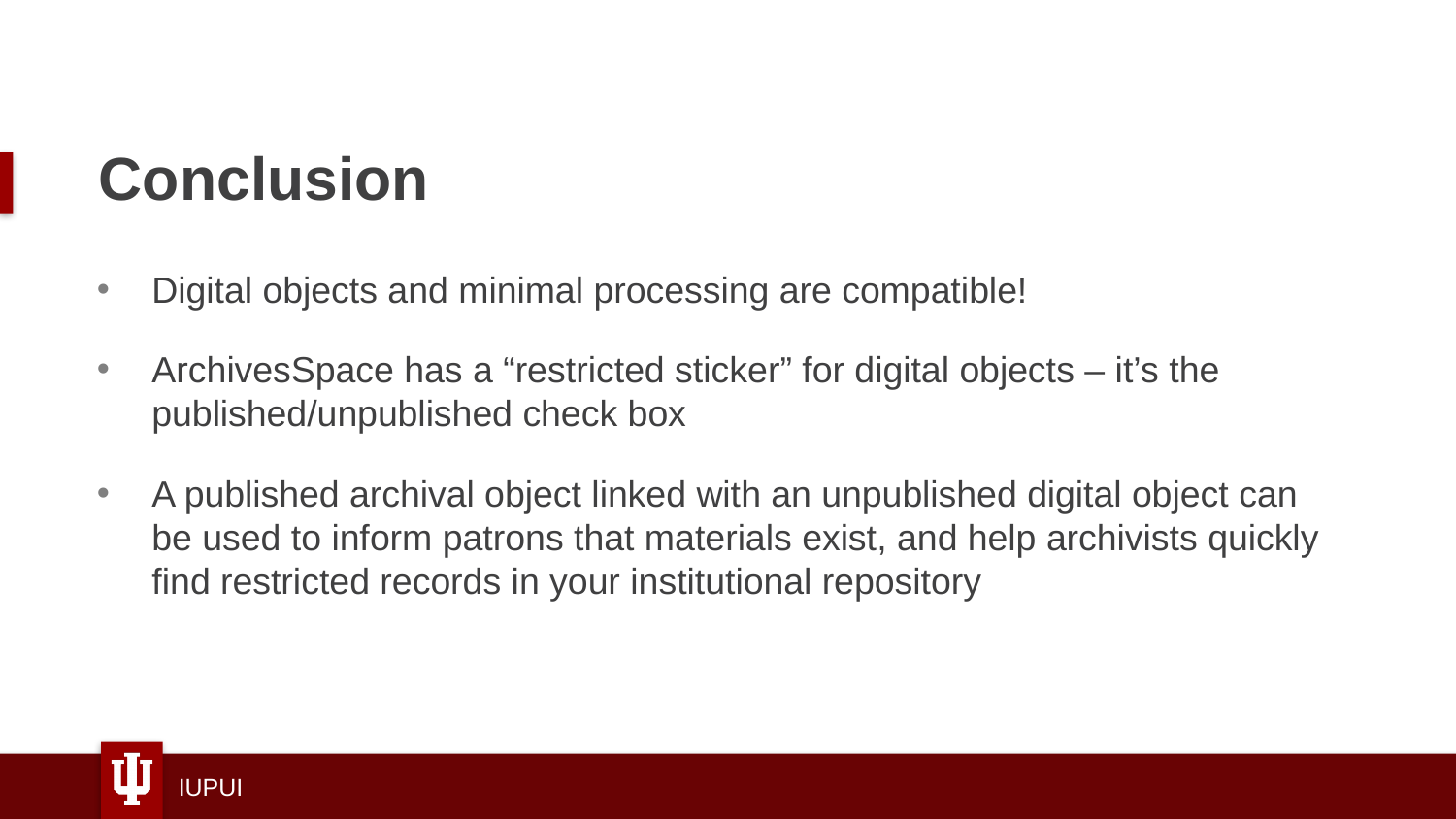

# Conclusion
Digital objects and minimal processing are compatible!
ArchivesSpace has a “restricted sticker” for digital objects – it’s the published/unpublished check box
A published archival object linked with an unpublished digital object can be used to inform patrons that materials exist, and help archivists quickly find restricted records in your institutional repository